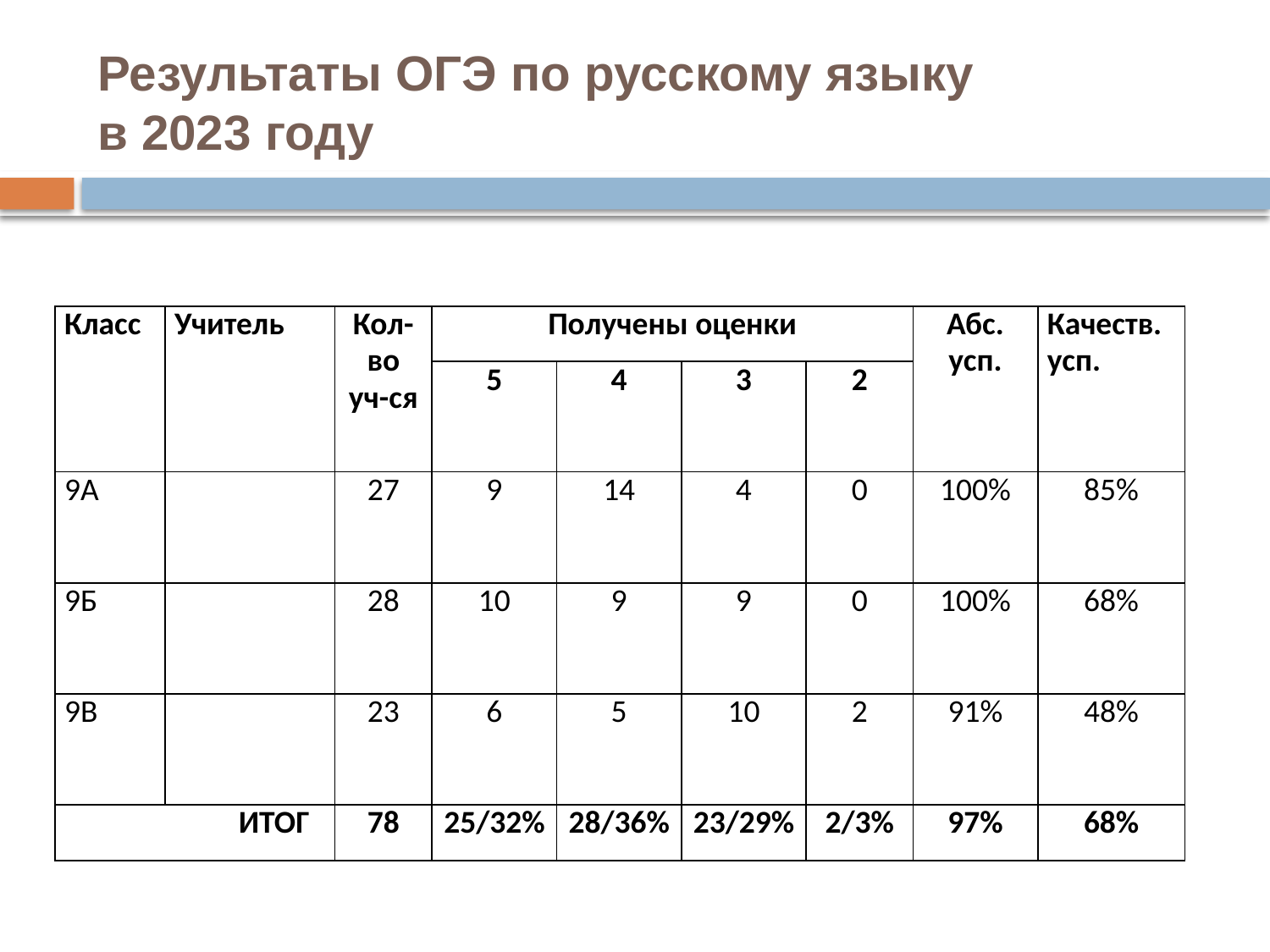

# Результаты ОГЭ по русскому языку в 2023 году
| Класс | Учитель | Кол-во уч-ся | Получены оценки |  |  |  | Абс. усп. | Качеств. усп. |
| --- | --- | --- | --- | --- | --- | --- | --- | --- |
|  |  |  | 5 | 4 | 3 | 2 |  |  |
| 9А |  | 27 | 9 | 14 | 4 | 0 | 100% | 85% |
| 9Б |  | 28 | 10 | 9 | 9 | 0 | 100% | 68% |
| 9В |  | 23 | 6 | 5 | 10 | 2 | 91% | 48% |
| ИТОГ |  | 78 | 25/32% | 28/36% | 23/29% | 2/3% | 97% | 68% |